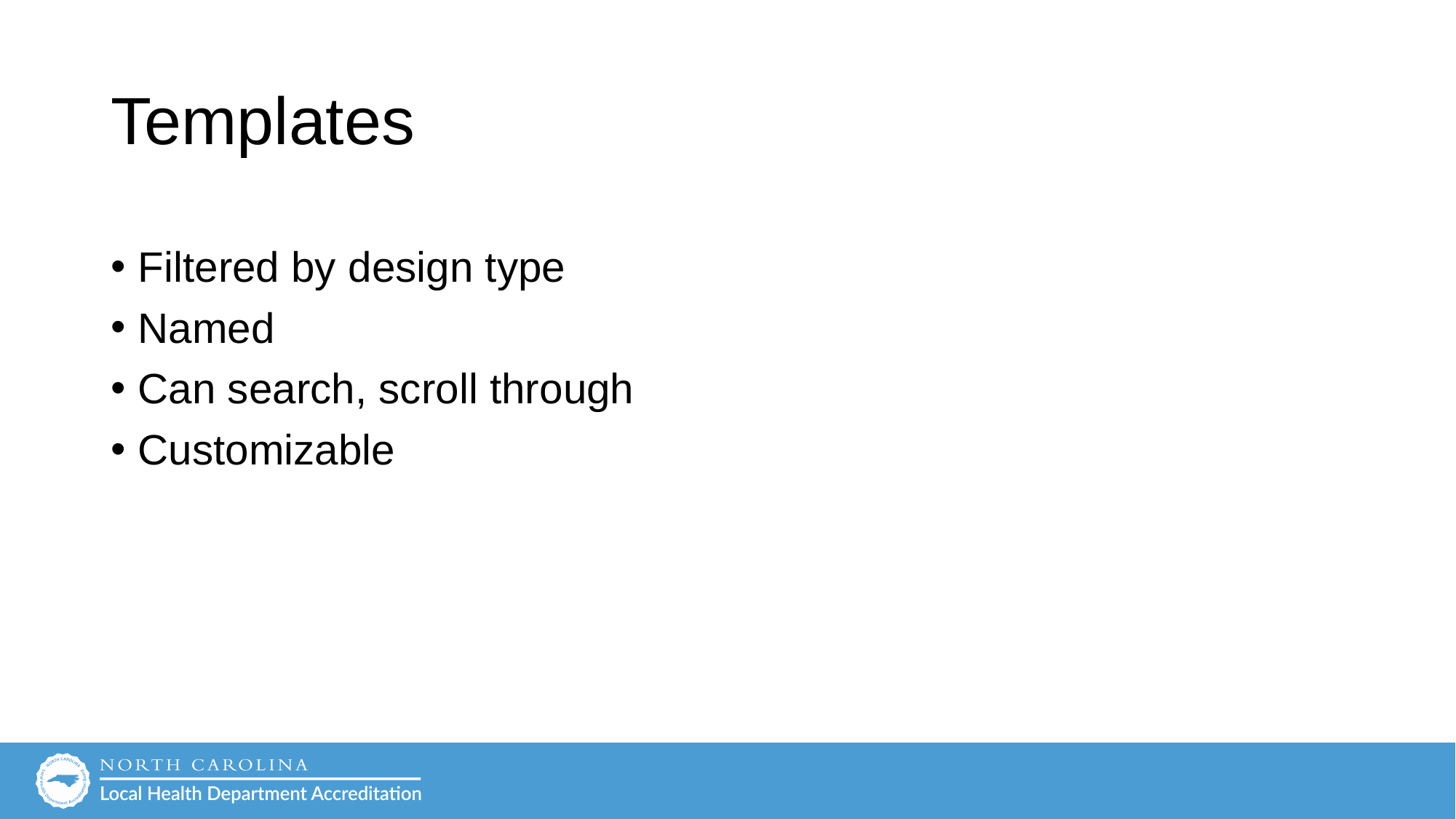

# Templates
Filtered by design type
Named
Can search, scroll through
Customizable